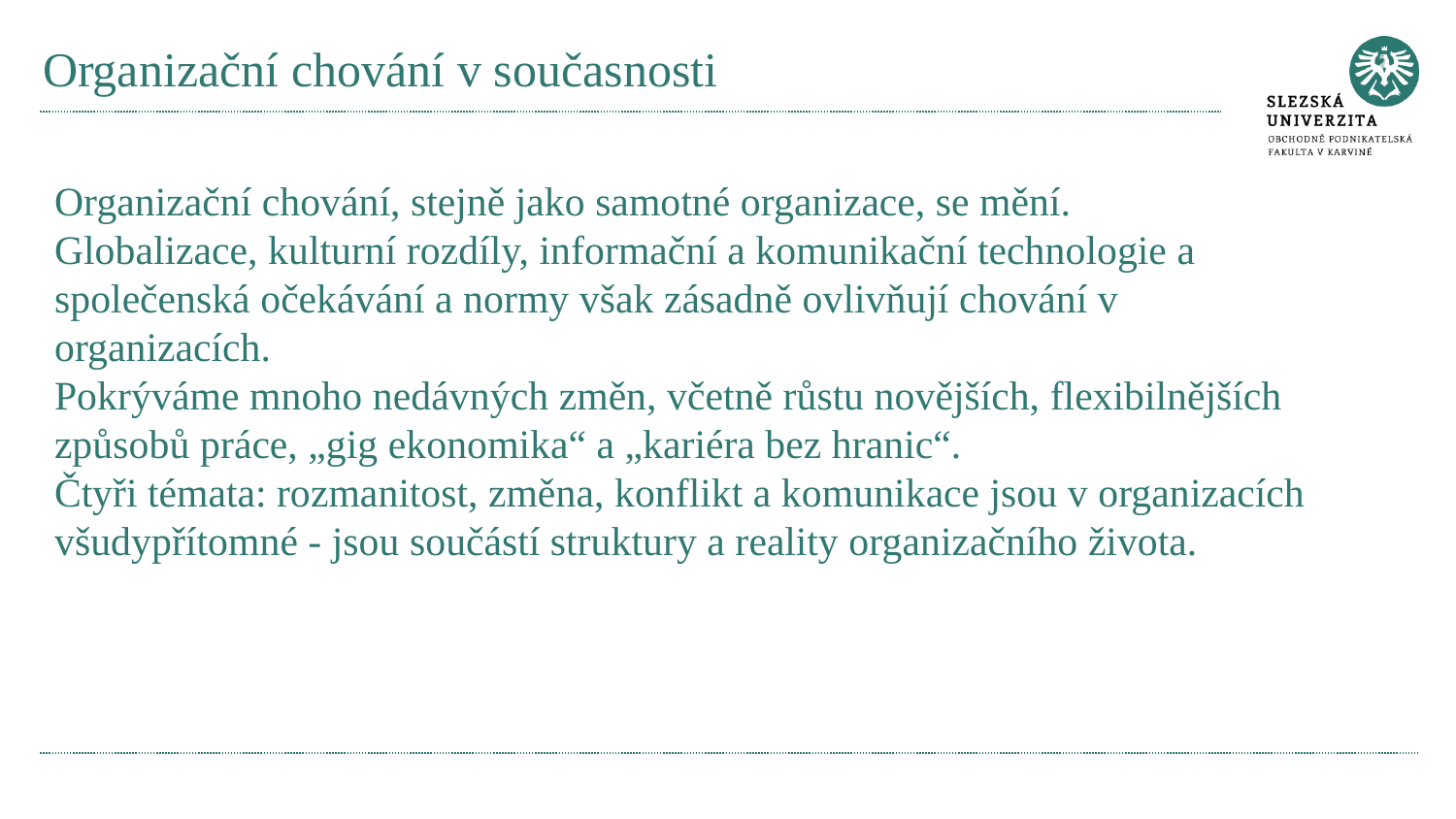

# Organizační chování v současnosti

Organizační chování, stejně jako samotné organizace, se mění.
Globalizace, kulturní rozdíly, informační a komunikační technologie a společenská očekávání a normy však zásadně ovlivňují chování v organizacích.
Pokrýváme mnoho nedávných změn, včetně růstu novějších, flexibilnějších způsobů práce, „gig ekonomika“ a „kariéra bez hranic“.
Čtyři témata: rozmanitost, změna, konflikt a komunikace jsou v organizacích všudypřítomné - jsou součástí struktury a reality organizačního života.